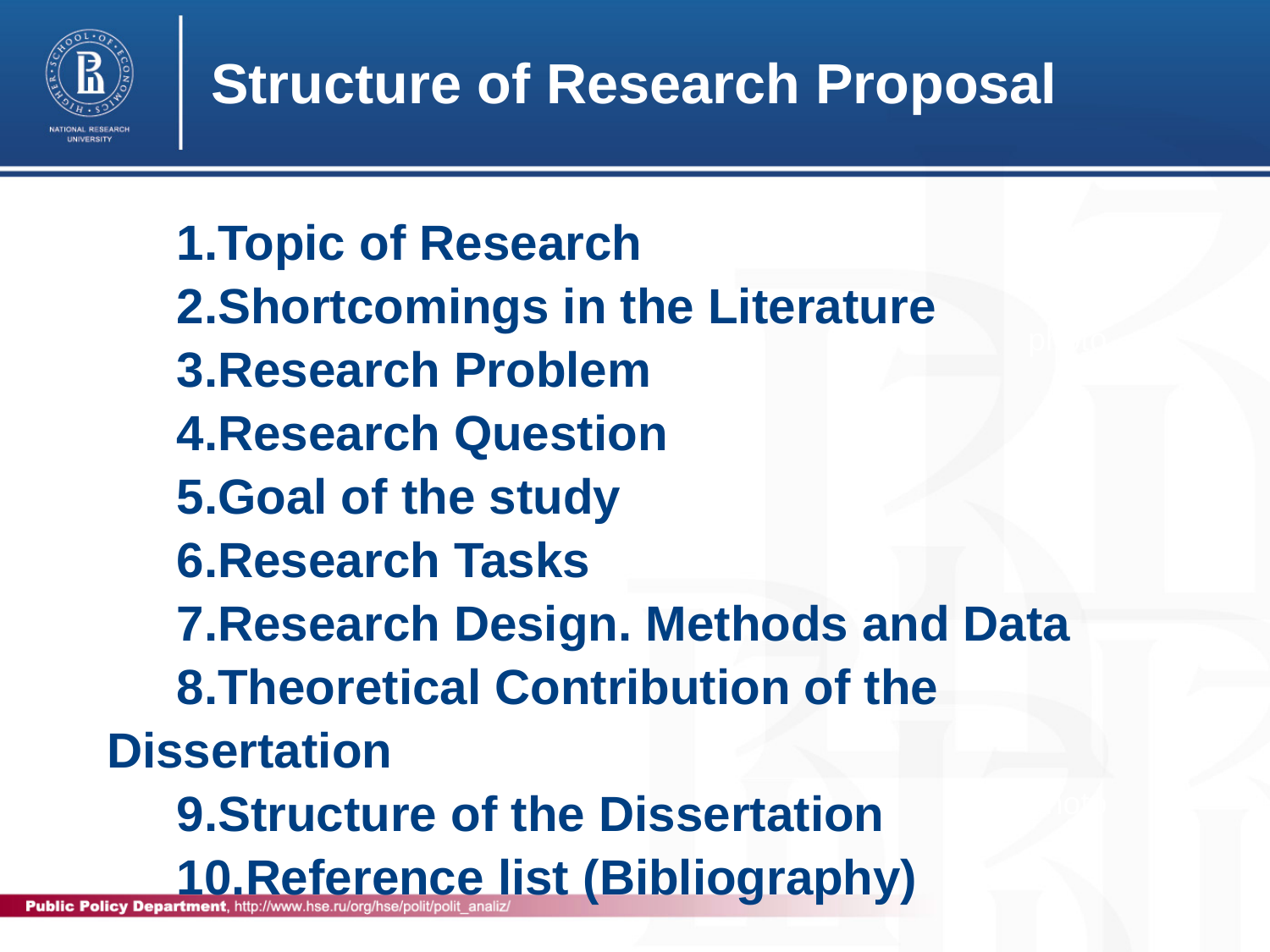

Structure of Research Proposal
Topic of Research
Shortcomings in the Literature
Research Problem
Research Question
Goal of the study
Research Tasks
Research Design. Methods and Data
Theoretical Contribution of the Dissertation
Structure of the Dissertation
Reference list (Bibliography)

photo
photo